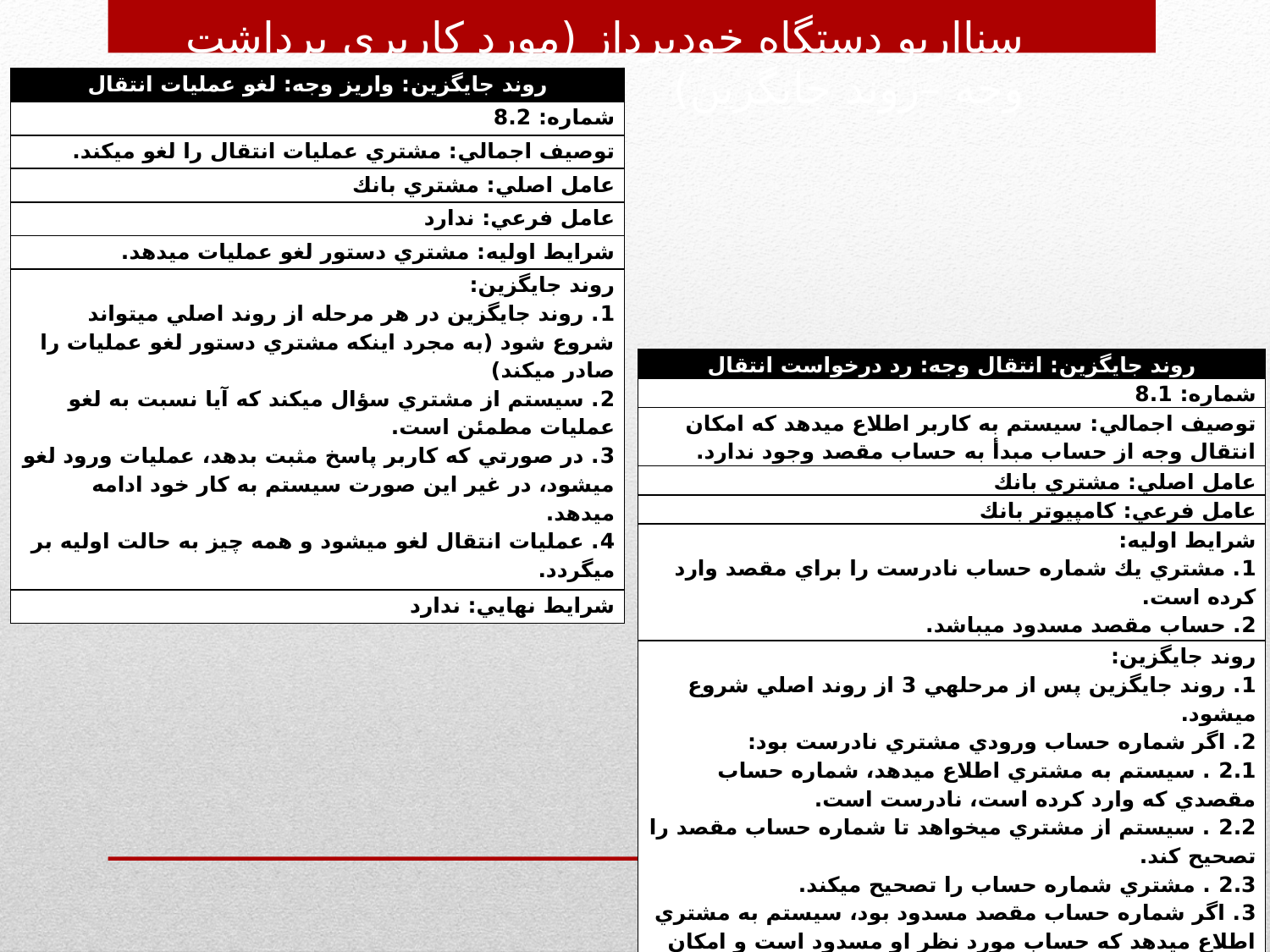

سنااریو دستگاه خودپرداز (مورد کاربری برداشت وجه –روند جایگزین)
| روند جايگزين: واريز وجه: لغو عمليات انتقال |
| --- |
| شماره: 8.2 |
| توصيف اجمالي: مشتري عمليات انتقال را لغو ميكند. |
| عامل اصلي: مشتري بانك |
| عامل فرعي: ندارد |
| شرايط اوليه: مشتري دستور لغو عمليات ميدهد. |
| روند جايگزين: 1. روند جايگزين در هر مرحله از روند اصلي ميتواند شروع شود (به مجرد اينكه مشتري دستور لغو عمليات را صادر ميكند) 2. سيستم از مشتري سؤال ميكند كه آيا نسبت به لغو عمليات مطمئن است. 3. در صورتي كه كاربر پاسخ مثبت بدهد، عمليات ورود لغو ميشود، در غير اين صورت سيستم به كار خود ادامه ميدهد. 4. عمليات انتقال لغو ميشود و همه چيز به حالت اوليه بر ميگردد. |
| شرايط نهايي: ندارد |

| روند جايگزين: انتقال وجه: رد درخواست انتقال |
| --- |
| شماره: 8.1 |
| توصيف اجمالي: سيستم به كاربر اطلاع ميدهد كه امكان انتقال وجه از حساب مبدأ به حساب مقصد وجود ندارد. |
| عامل اصلي: مشتري بانك |
| عامل فرعي: كامپيوتر بانك |
| شرايط اوليه: 1. مشتري يك شماره حساب نادرست را براي مقصد وارد كرده است. 2. حساب مقصد مسدود ميباشد. |
| روند جايگزين: 1. روند جايگزين پس از مرحلهي 3 از روند اصلي شروع ميشود. 2. اگر شماره حساب ورودي مشتري نادرست بود: 2.1 . سيستم به مشتري اطلاع ميدهد، شماره حساب مقصدي كه وارد كرده است، نادرست است. 2.2 . سيستم از مشتري ميخواهد تا شماره حساب مقصد را تصحيح كند. 2.3 . مشتري شماره حساب را تصحيح ميكند. 3. اگر شماره حساب مقصد مسدود بود، سيستم به مشتري اطلاع ميدهد كه حساب مورد نظر او مسدود است و امكان انتقال |
| وجه بدان وجود ندارد. |
| شرايط نهايي: ندارد |
15